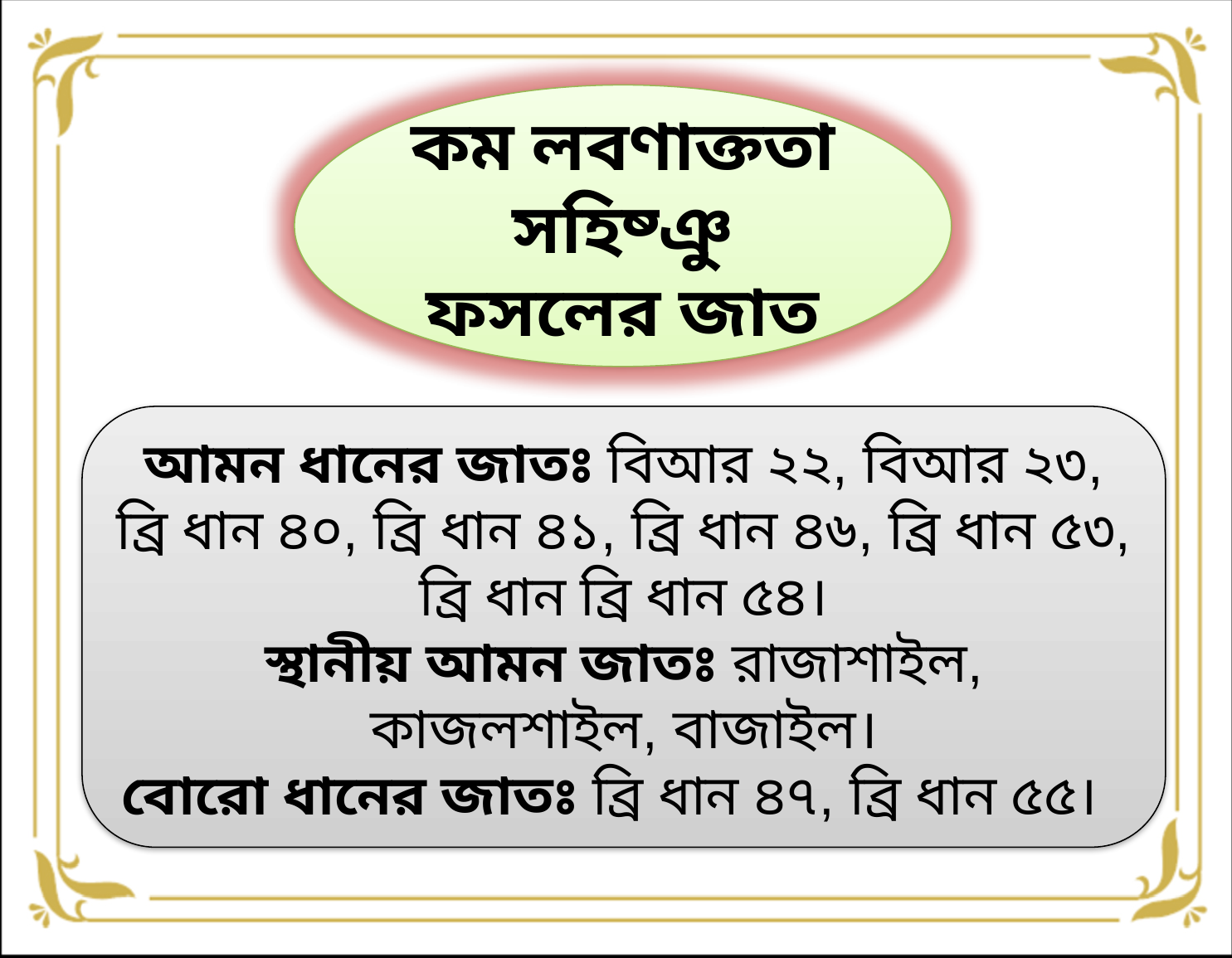

কম লবণাক্ততা সহিষ্ঞু ফসলের জাত
আমন ধানের জাতঃ বিআর ২২, বিআর ২৩, ব্রি ধান ৪০, ব্রি ধান ৪১, ব্রি ধান ৪৬, ব্রি ধান ৫৩, ব্রি ধান ব্রি ধান ৫৪।
স্থানীয় আমন জাতঃ রাজাশাইল, কাজলশাইল, বাজাইল।
বোরো ধানের জাতঃ ব্রি ধান ৪৭, ব্রি ধান ৫৫।